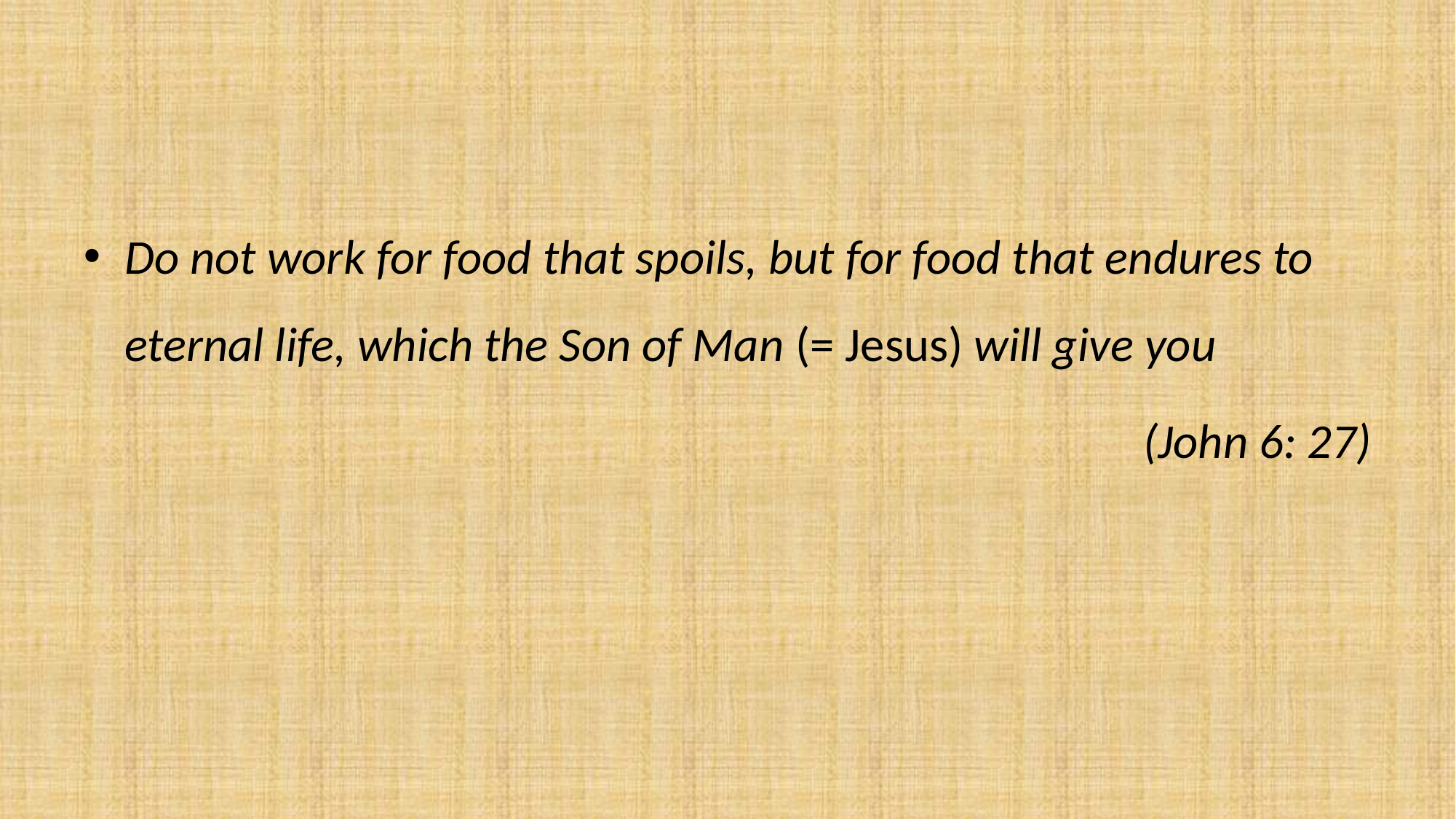

#
Do not work for food that spoils, but for food that endures to eternal life, which the Son of Man (= Jesus) will give you
(John 6: 27)